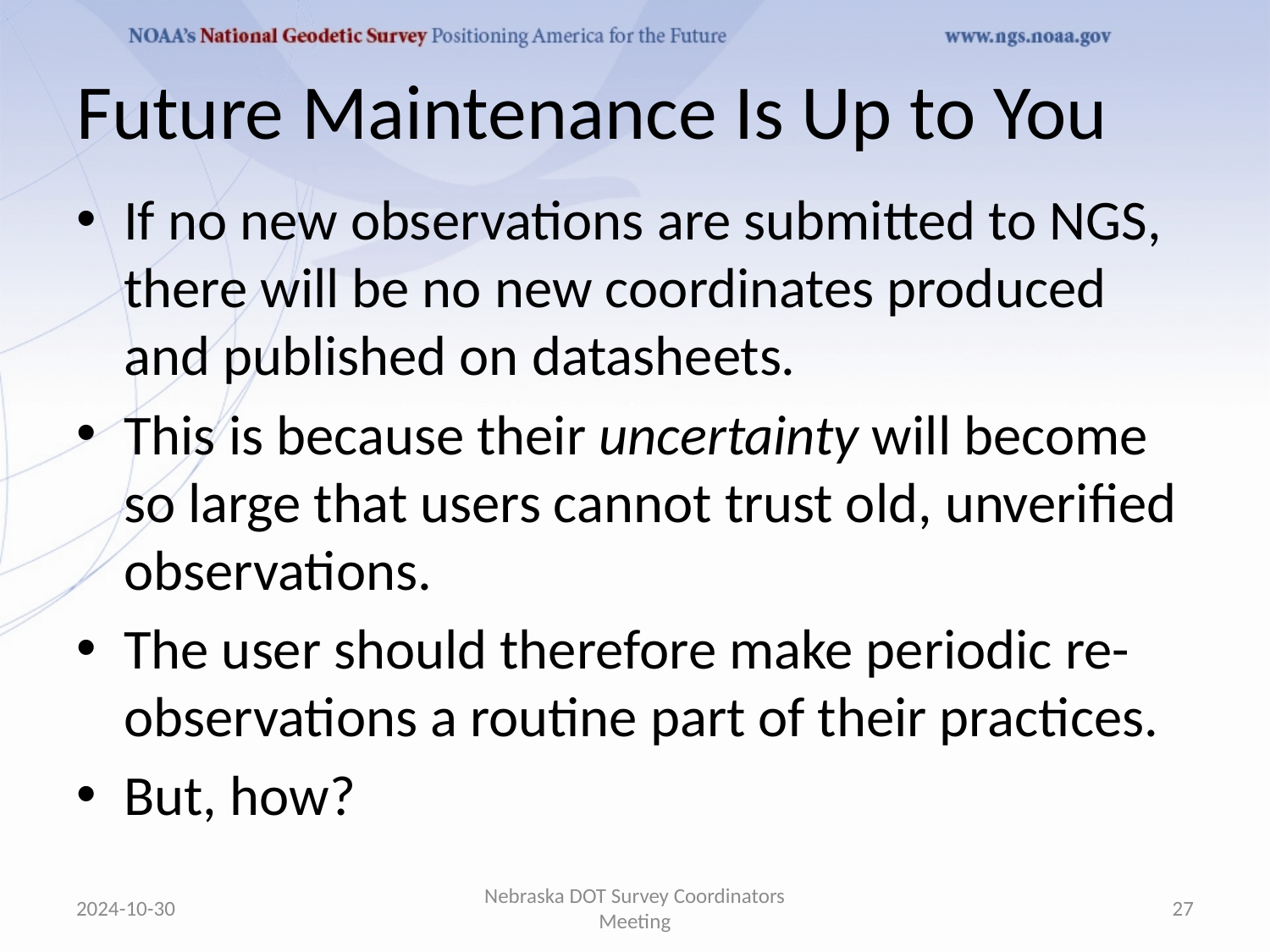

# Future Maintenance Is Up to You
If no new observations are submitted to NGS, there will be no new coordinates produced and published on datasheets.
This is because their uncertainty will become so large that users cannot trust old, unverified observations.
The user should therefore make periodic re-observations a routine part of their practices.
But, how?
2024-10-30
Nebraska DOT Survey Coordinators Meeting
27